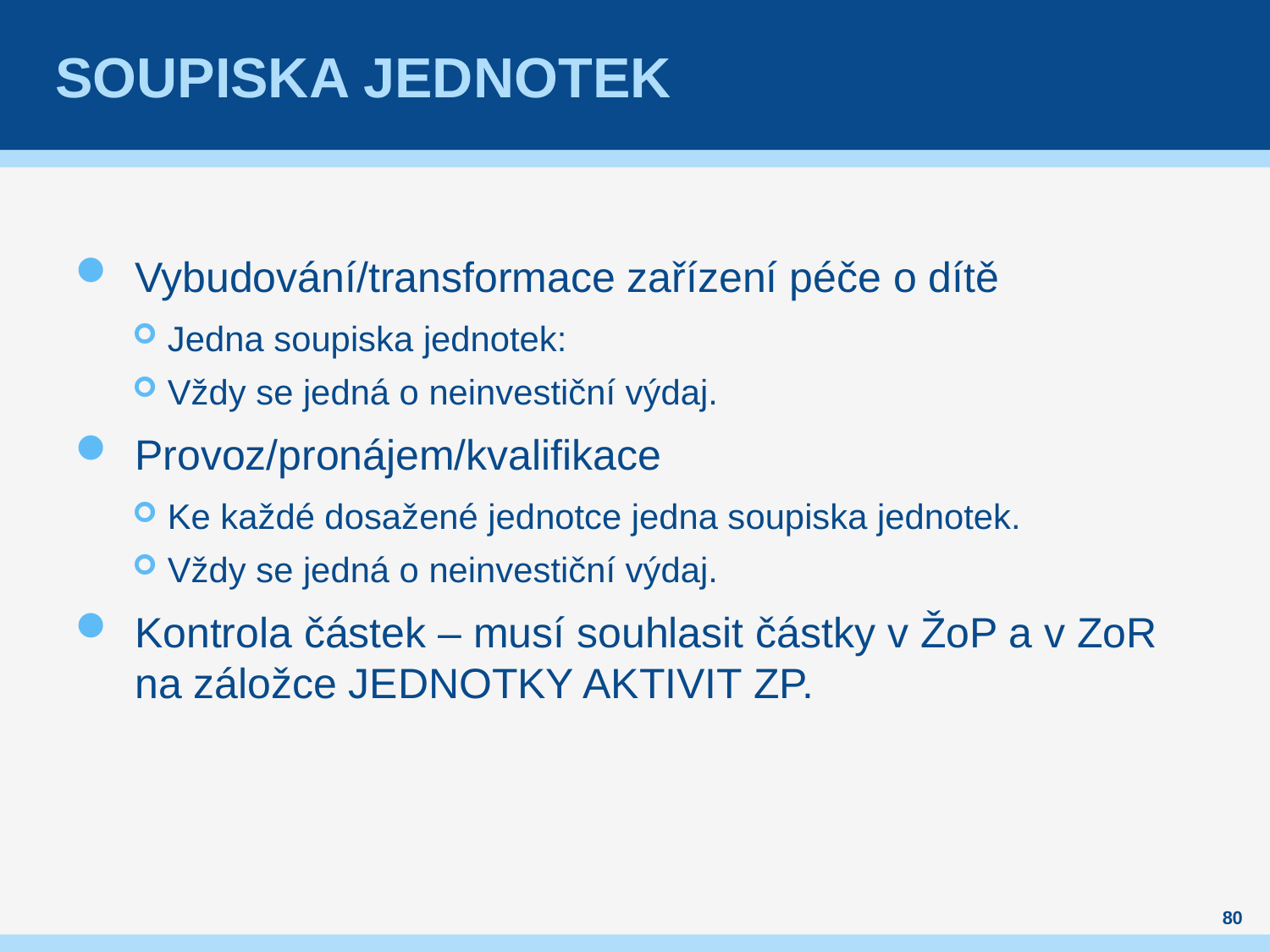

# Soupiska jednotek
Vybudování/transformace zařízení péče o dítě
Jedna soupiska jednotek:
Vždy se jedná o neinvestiční výdaj.
Provoz/pronájem/kvalifikace
Ke každé dosažené jednotce jedna soupiska jednotek.
Vždy se jedná o neinvestiční výdaj.
Kontrola částek – musí souhlasit částky v ŽoP a v ZoR na záložce JEDNOTKY AKTIVIT ZP.
80